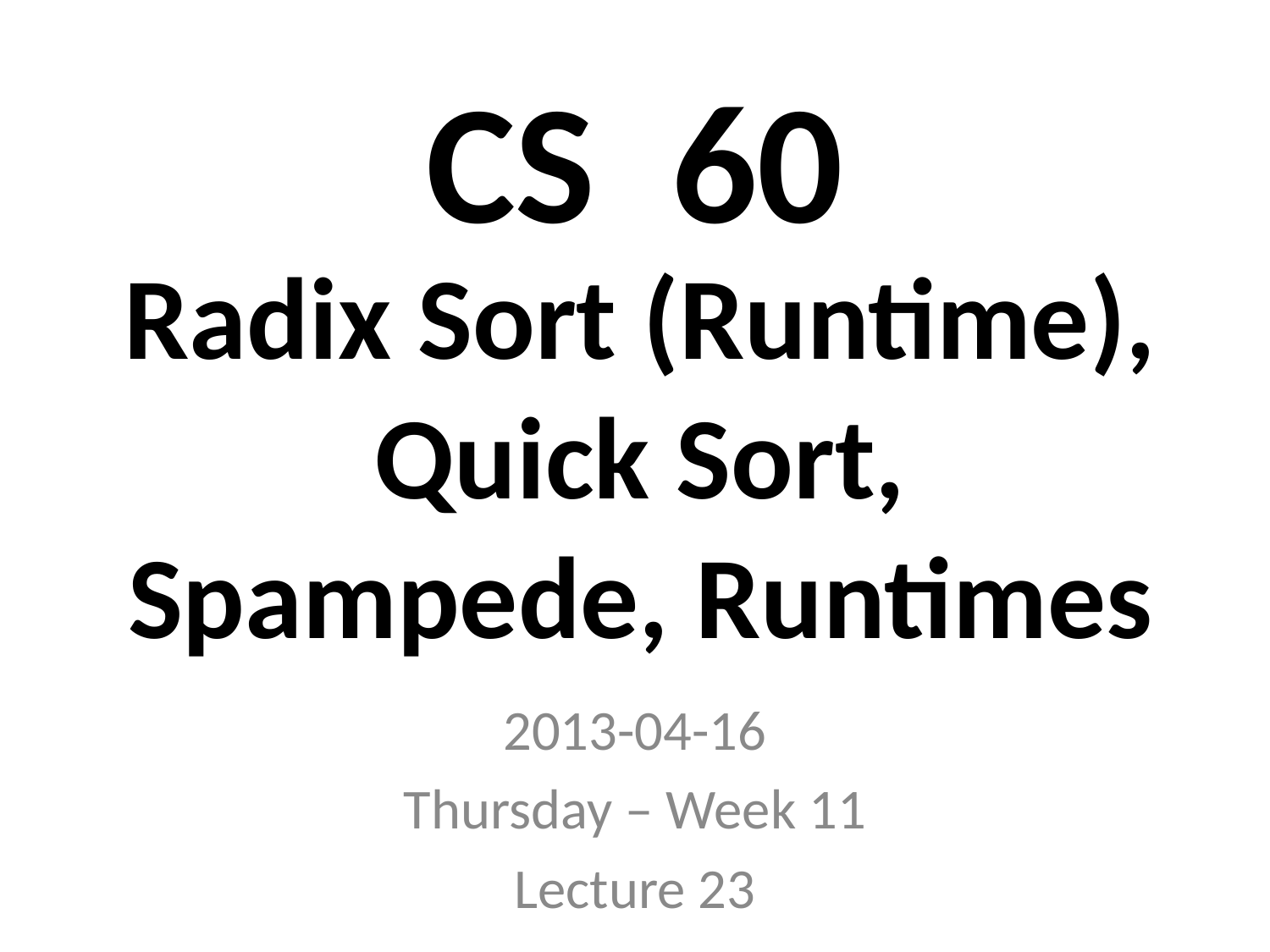

# CS  60
Radix Sort (Runtime), Quick Sort,
Spampede, Runtimes

2013-04-16
Thursday – Week 11
Lecture 23